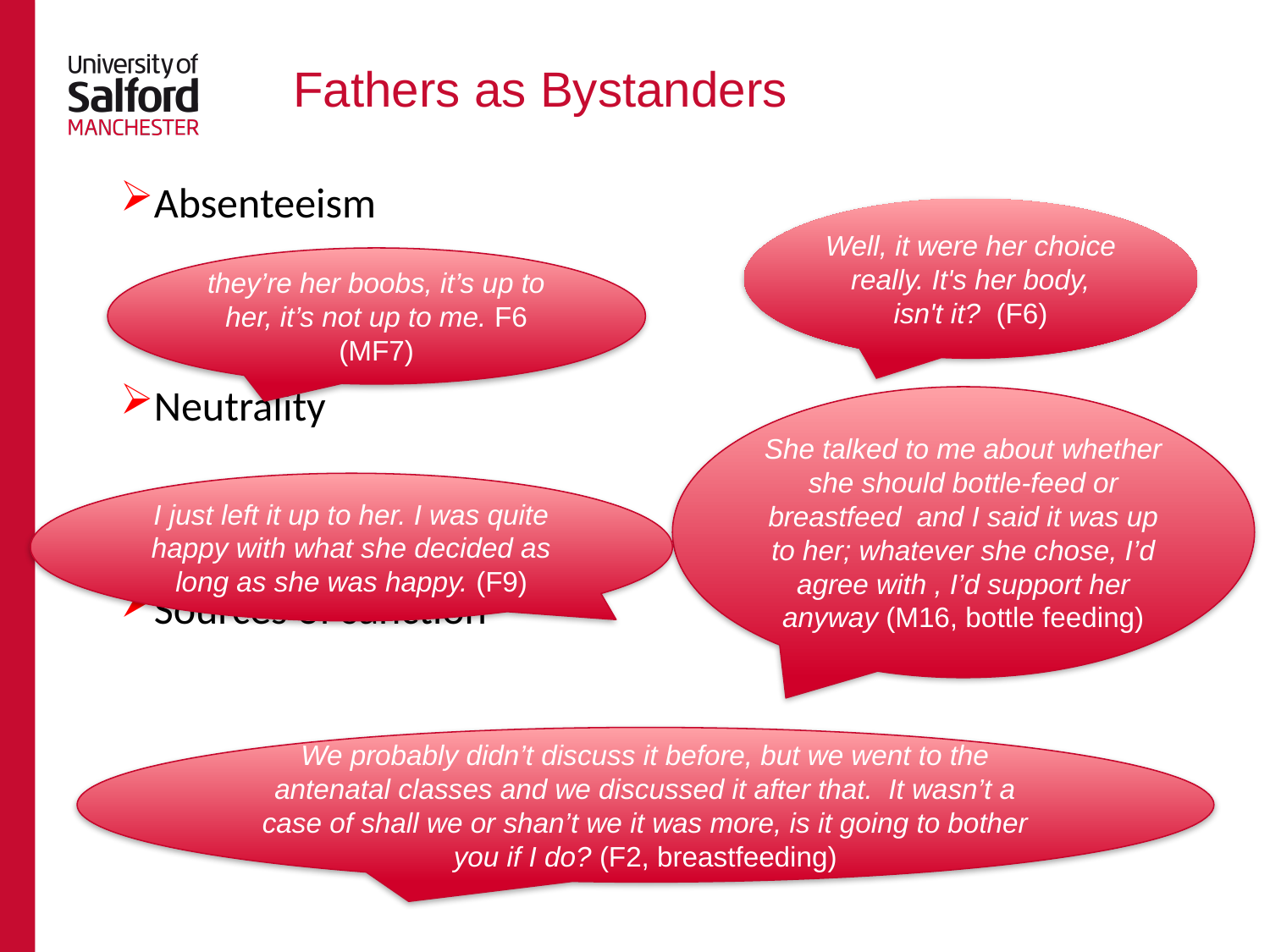

# Fathers as Bystanders
Absenteeism

Neutrality

Sources of sanction

Well, it were her choice really. It's her body, isn't it?  (F6)
they’re her boobs, it’s up to her, it’s not up to me. F6 (MF7)
She talked to me about whether she should bottle-feed or breastfeed  and I said it was up to her; whatever she chose, I’d agree with , I’d support her anyway (M16, bottle feeding)
I just left it up to her. I was quite happy with what she decided as long as she was happy. (F9)
We probably didn’t discuss it before, but we went to the antenatal classes and we discussed it after that.  It wasn’t a case of shall we or shan’t we it was more, is it going to bother you if I do? (F2, breastfeeding)